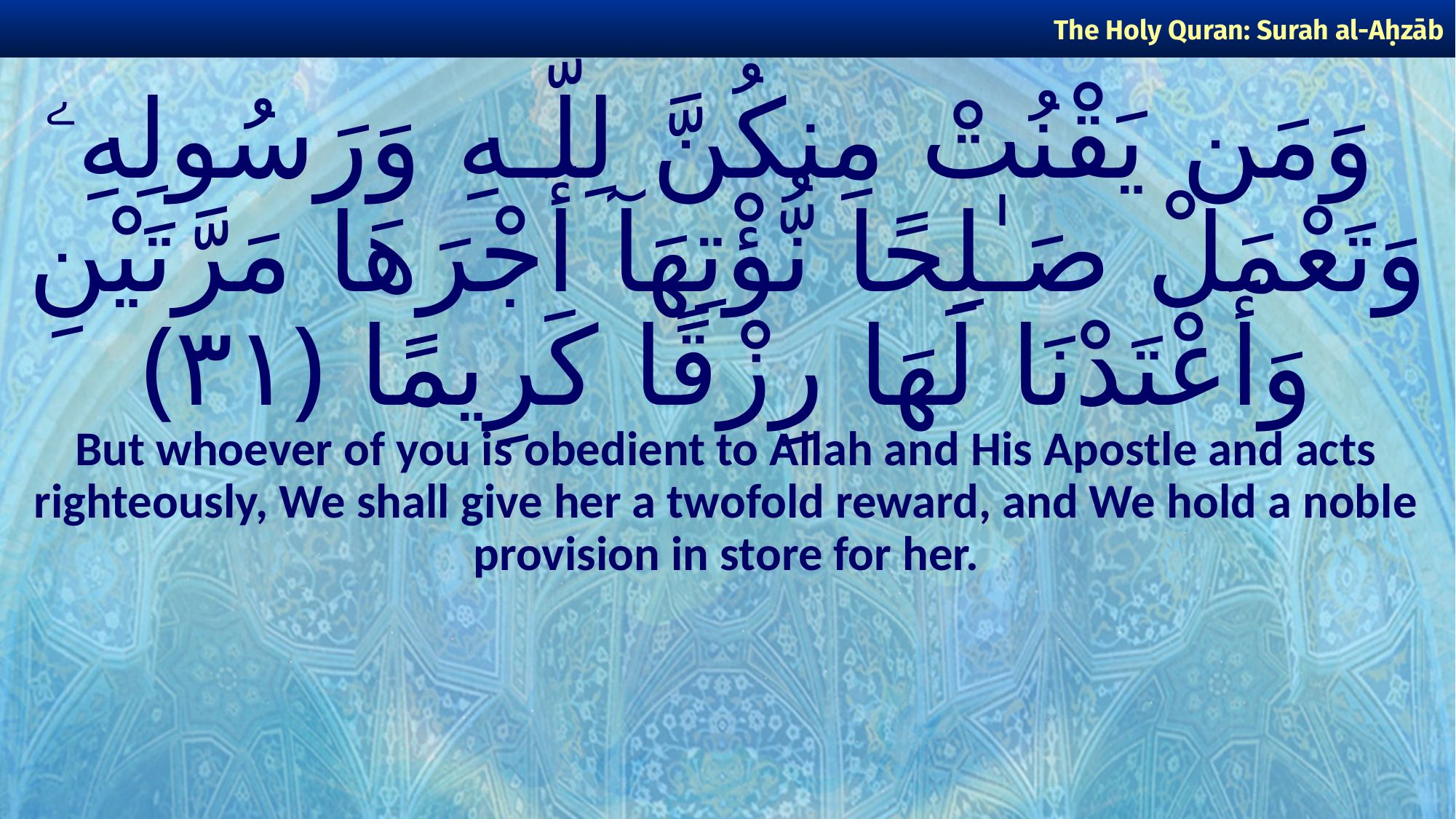

The Holy Quran: Surah al-Aḥzāb
# وَمَن يَقْنُتْ مِنكُنَّ لِلَّـهِ وَرَسُولِهِۦ وَتَعْمَلْ صَـٰلِحًا نُّؤْتِهَآ أَجْرَهَا مَرَّتَيْنِ وَأَعْتَدْنَا لَهَا رِزْقًا كَرِيمًا ﴿٣١﴾
But whoever of you is obedient to Allah and His Apostle and acts righteously, We shall give her a twofold reward, and We hold a noble provision in store for her.